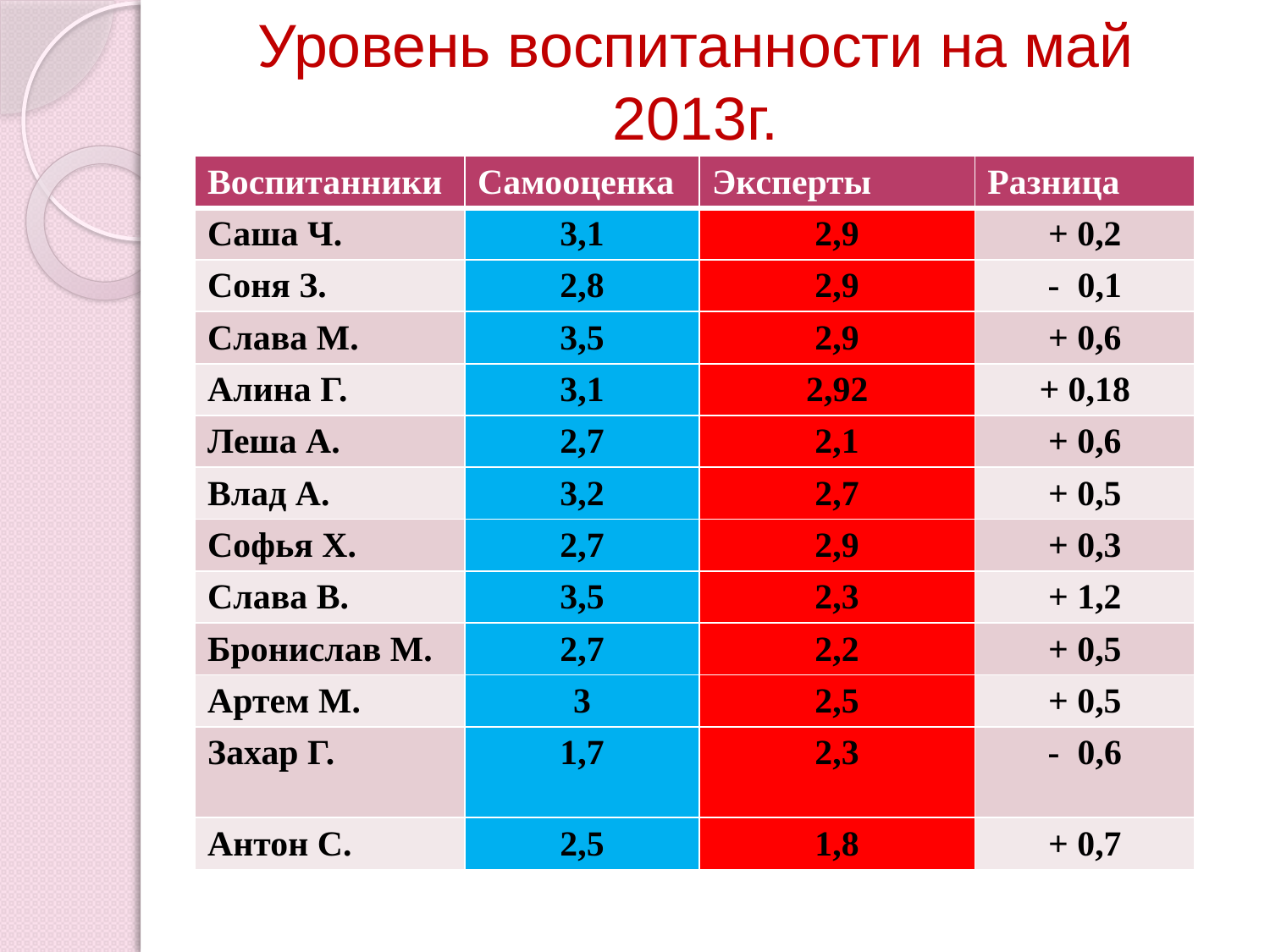

# Уровень воспитанности на май 2013г.
| Воспитанники | Самооценка | Эксперты | Разница |
| --- | --- | --- | --- |
| Саша Ч. | 3,1 | 2,9 | + 0,2 |
| Соня З. | 2,8 | 2,9 | - 0,1 |
| Слава М. | 3,5 | 2,9 | + 0,6 |
| Алина Г. | 3,1 | 2,92 | + 0,18 |
| Леша А. | 2,7 | 2,1 | + 0,6 |
| Влад А. | 3,2 | 2,7 | + 0,5 |
| Софья Х. | 2,7 | 2,9 | + 0,3 |
| Слава В. | 3,5 | 2,3 | + 1,2 |
| Бронислав М. | 2,7 | 2,2 | + 0,5 |
| Артем М. | 3 | 2,5 | + 0,5 |
| Захар Г. | 1,7 | 2,3 | - 0,6 |
| Антон С. | 2,5 | 1,8 | + 0,7 |